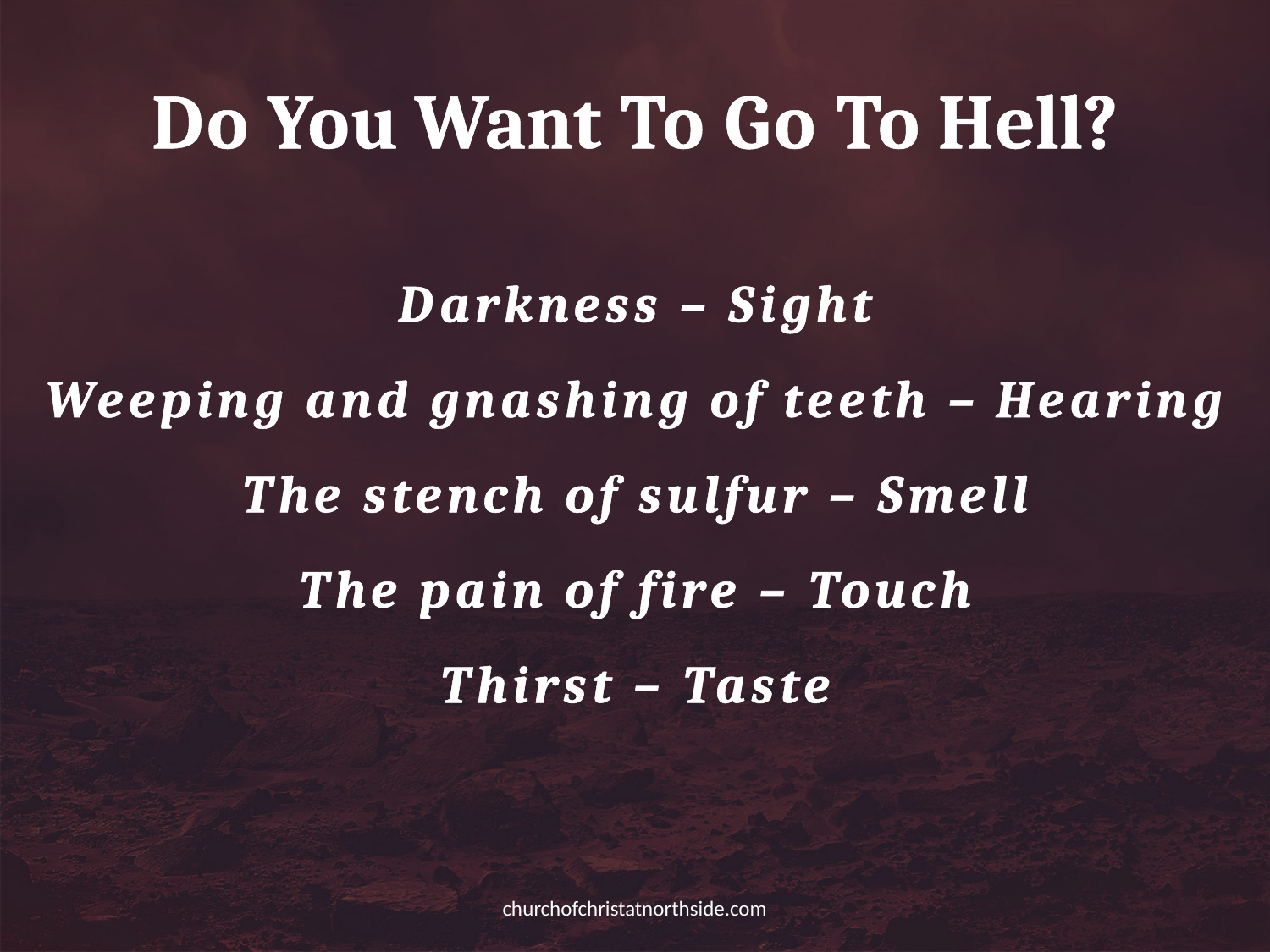

# Do You Want To Go To Hell?
Darkness – Sight
Weeping and gnashing of teeth – Hearing
The stench of sulfur – Smell
The pain of fire – Touch
Thirst – Taste
churchofchristatnorthside.com